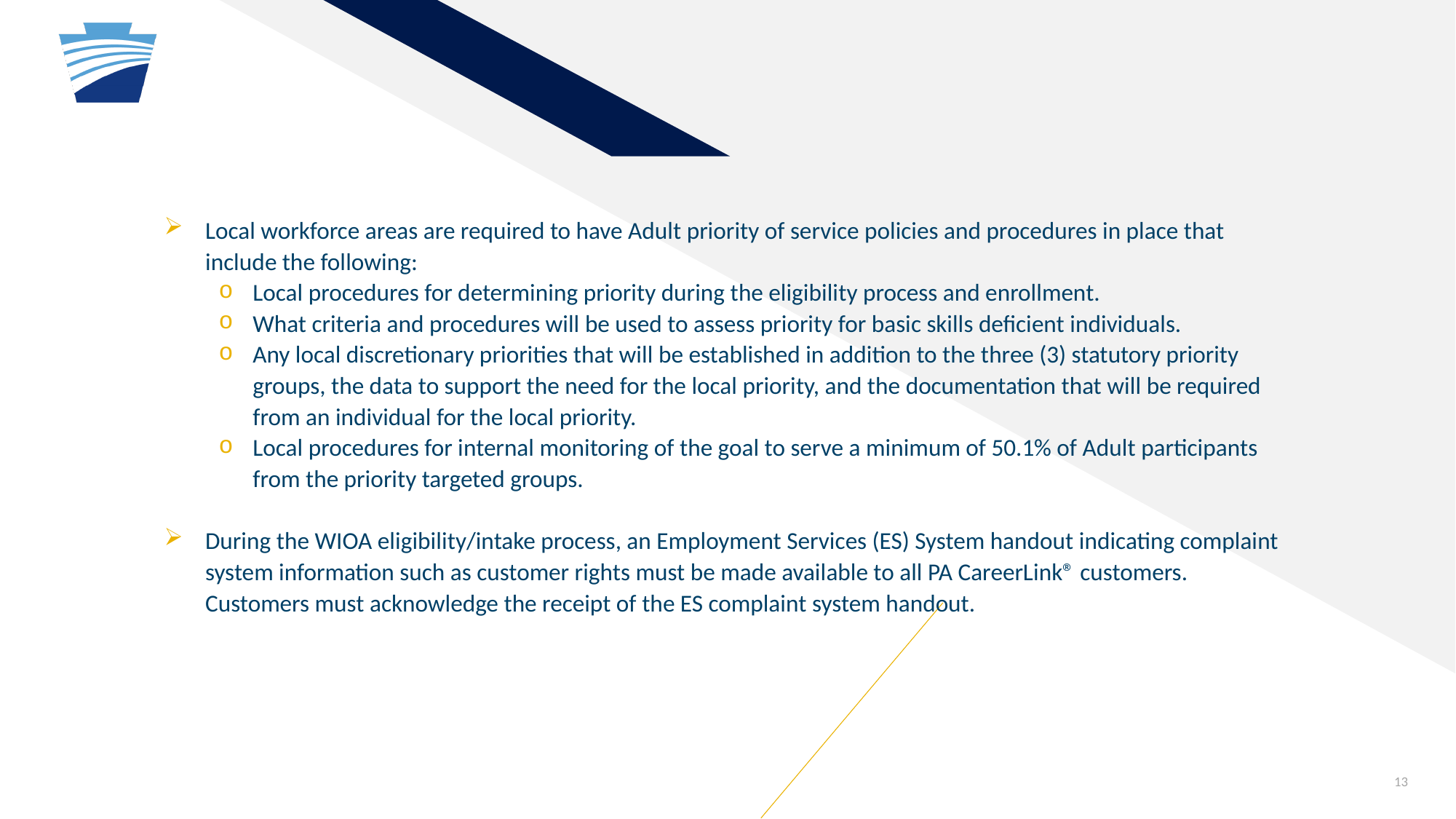

Local workforce areas are required to have Adult priority of service policies and procedures in place that include the following:
Local procedures for determining priority during the eligibility process and enrollment.
What criteria and procedures will be used to assess priority for basic skills deficient individuals.
Any local discretionary priorities that will be established in addition to the three (3) statutory priority groups, the data to support the need for the local priority, and the documentation that will be required from an individual for the local priority.
Local procedures for internal monitoring of the goal to serve a minimum of 50.1% of Adult participants from the priority targeted groups.

During the WIOA eligibility/intake process, an Employment Services (ES) System handout indicating complaint system information such as customer rights must be made available to all PA CareerLink® customers.  Customers must acknowledge the receipt of the ES complaint system handout.

13